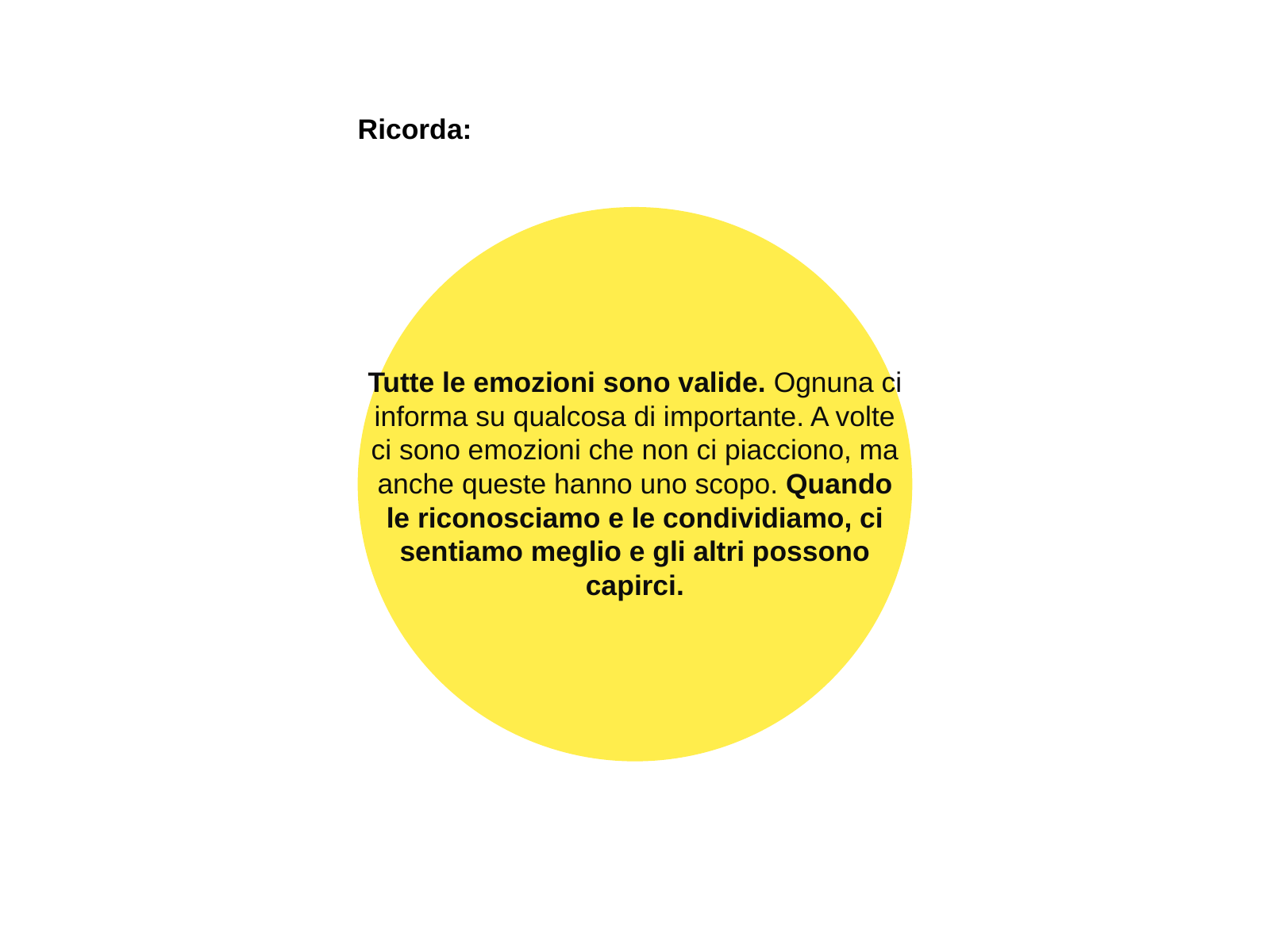

Ricorda:

Tutte le emozioni sono valide. Ognuna ci informa su qualcosa di importante. A volte ci sono emozioni che non ci piacciono, ma anche queste hanno uno scopo. Quando le riconosciamo e le condividiamo, ci sentiamo meglio e gli altri possono capirci.